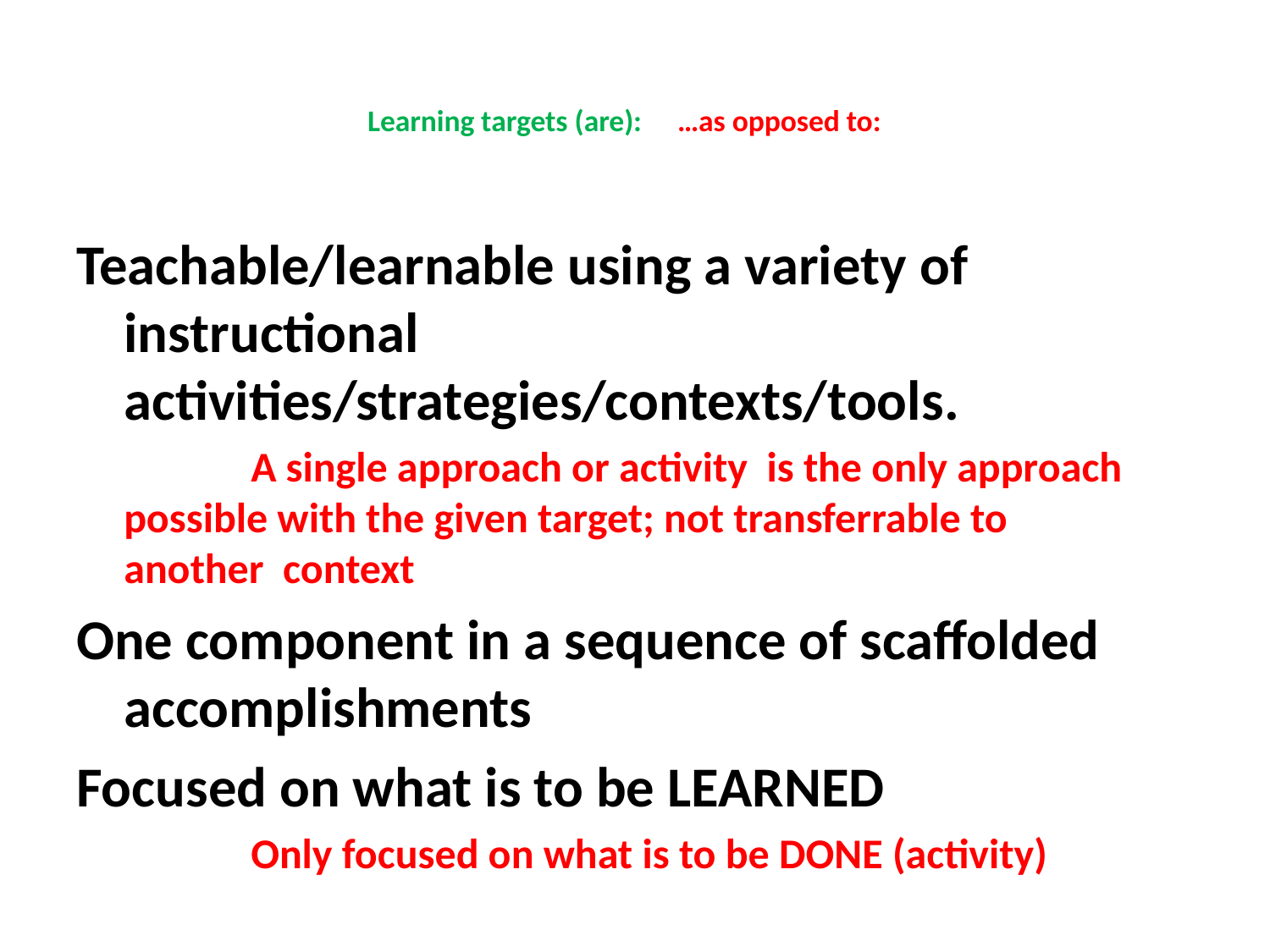

# Learning targets (are):  			…as opposed to:
Teachable/learnable using a variety of instructional activities/strategies/contexts/tools.
		A single approach or activity  is the only approach 	possible with the given target; not transferrable to  	another  context
One component in a sequence of scaffolded accomplishments
Focused on what is to be LEARNED
		Only focused on what is to be DONE (activity)